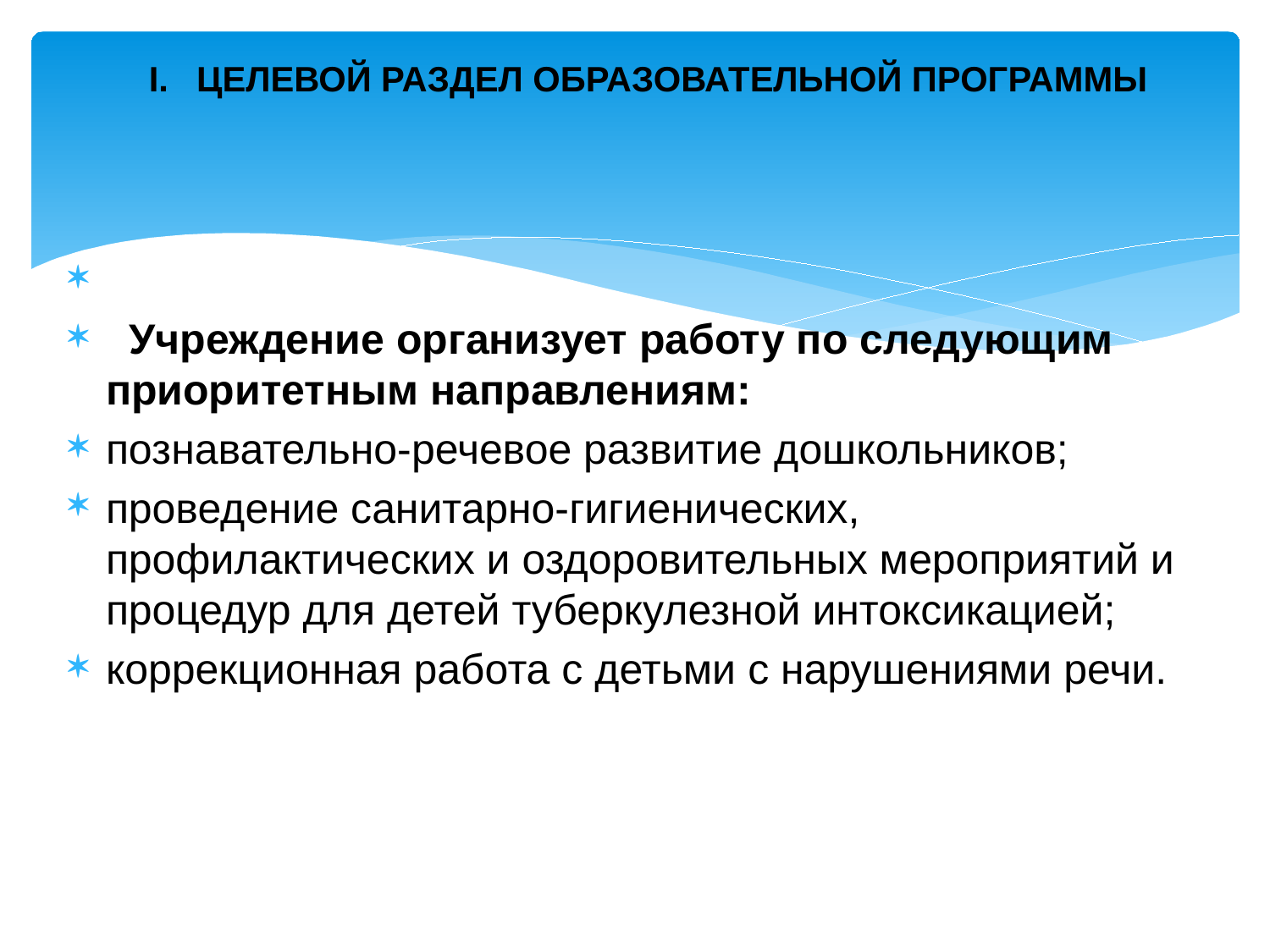

# ЦЕЛЕВОЙ РАЗДЕЛ ОБРАЗОВАТЕЛЬНОЙ ПРОГРАММЫ

  Учреждение организует работу по следующим приоритетным направлениям:
познавательно-речевое развитие дошкольников;
проведение санитарно-гигиенических, профилактических и оздоровительных мероприятий и процедур для детей туберкулезной интоксикацией;
коррекционная работа с детьми с нарушениями речи.